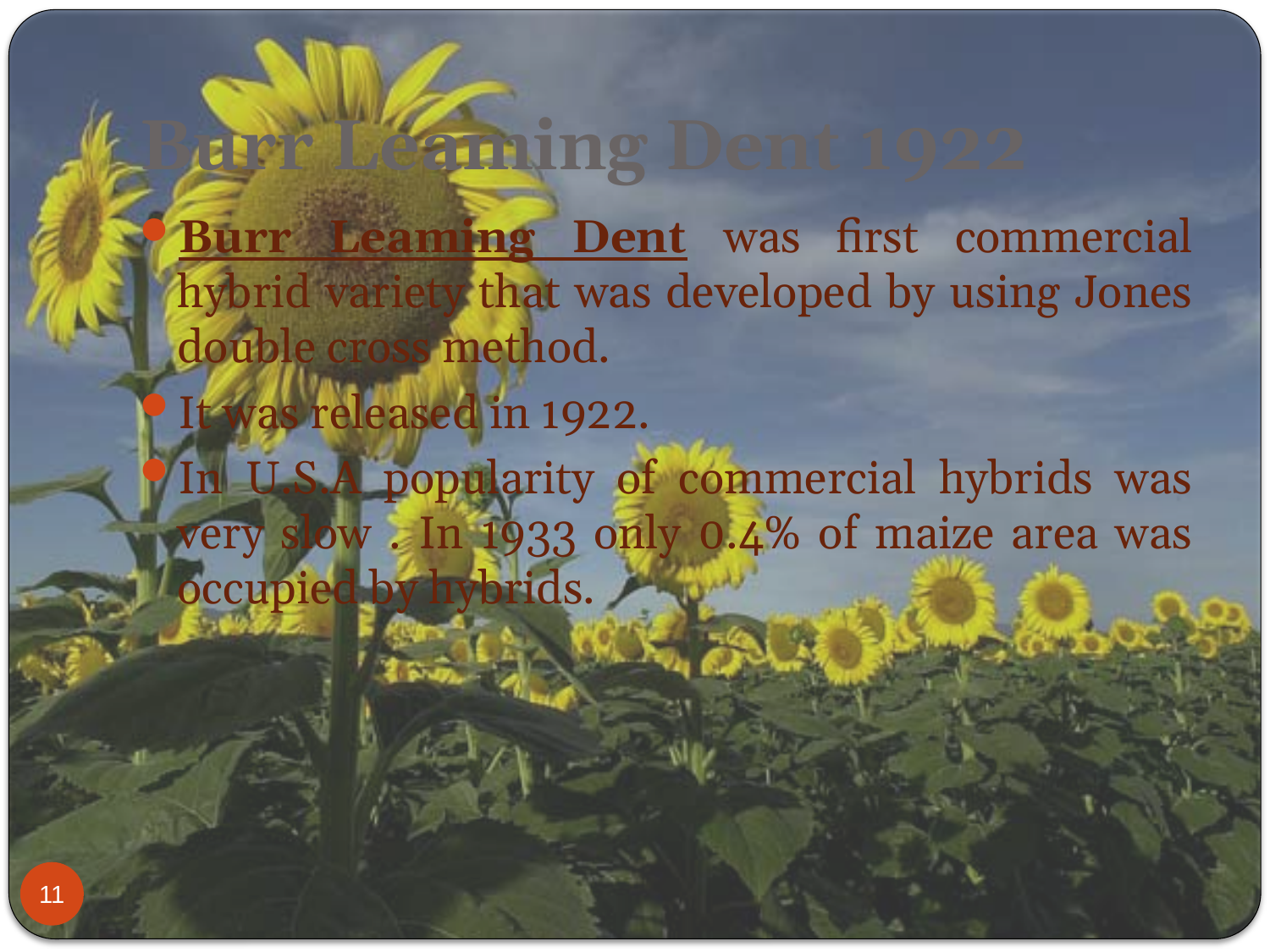

# Burr Leaming Dent 1922
Burr Leaming Dent was first commercial hybrid variety that was developed by using Jones double cross method.
It was released in 1922.
In U.S.A popularity of commercial hybrids was very slow . In 1933 only 0.4% of maize area was occupied by hybrids.

11